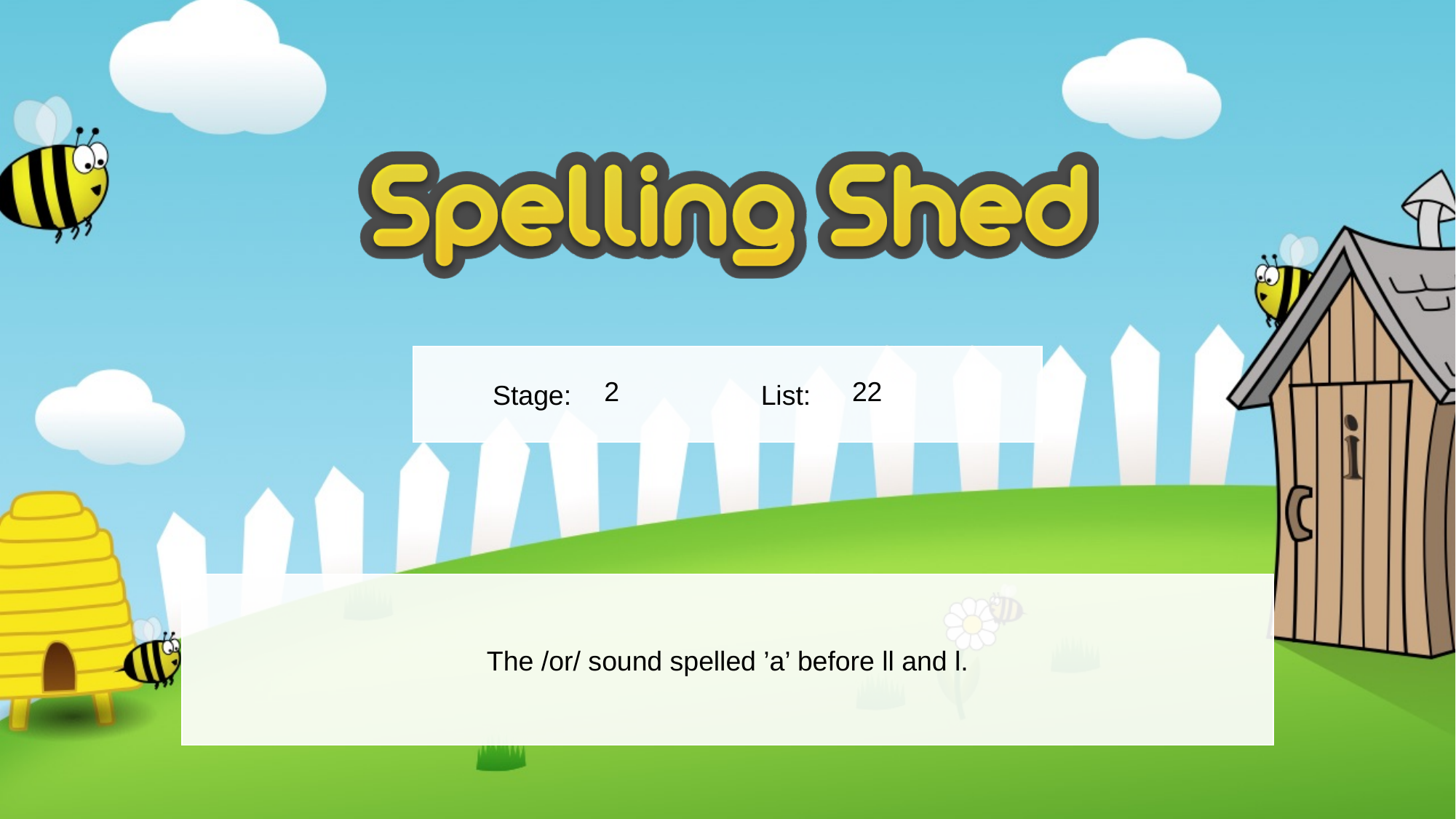

2
22
The /or/ sound spelled ’a’ before ll and l.